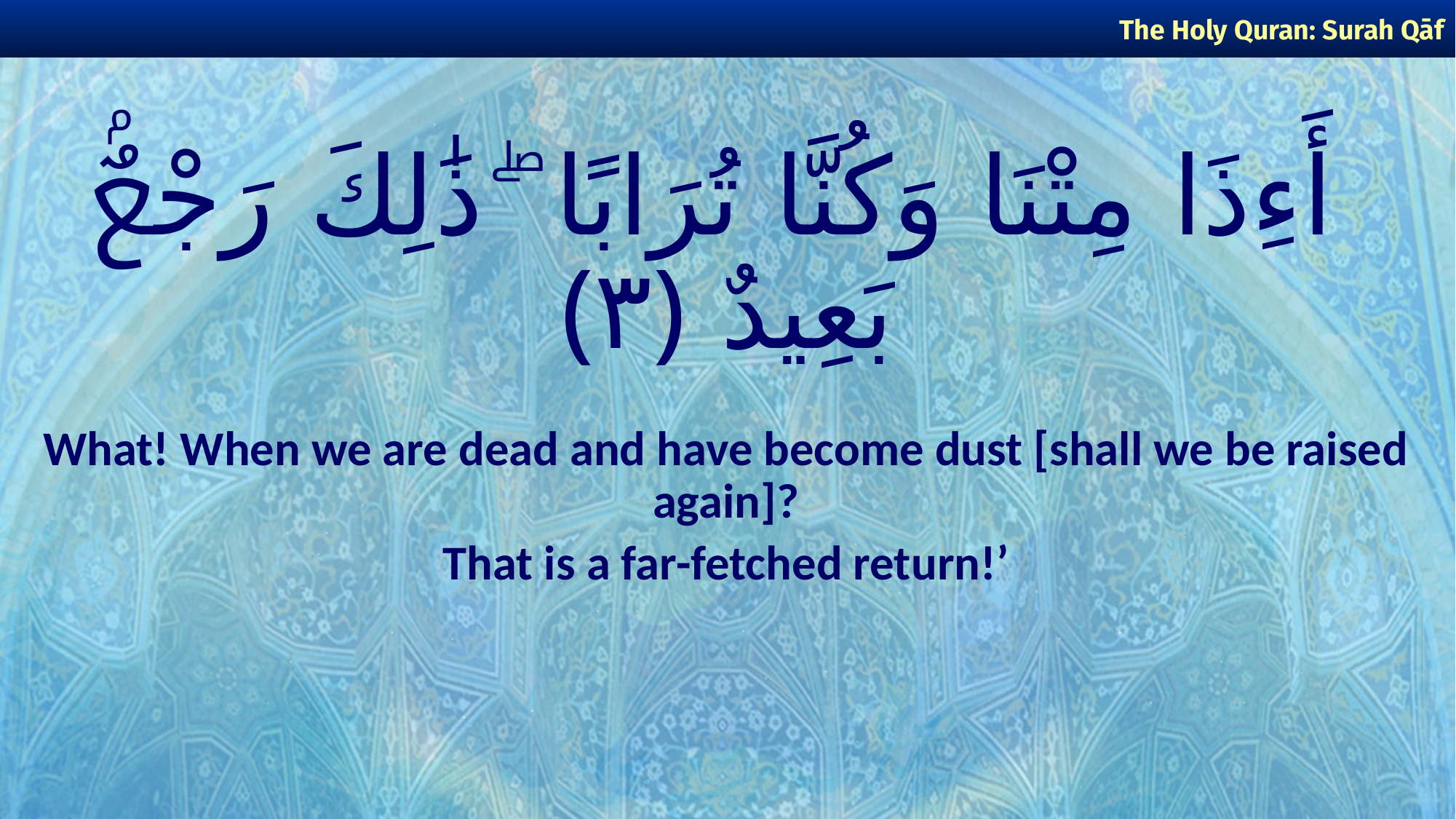

The Holy Quran: Surah Qāf
# أَءِذَا مِتْنَا وَكُنَّا تُرَابًا ۖ ذَٰلِكَ رَجْعٌۢ بَعِيدٌ ﴿٣﴾
What! When we are dead and have become dust [shall we be raised again]?
That is a far-fetched return!’